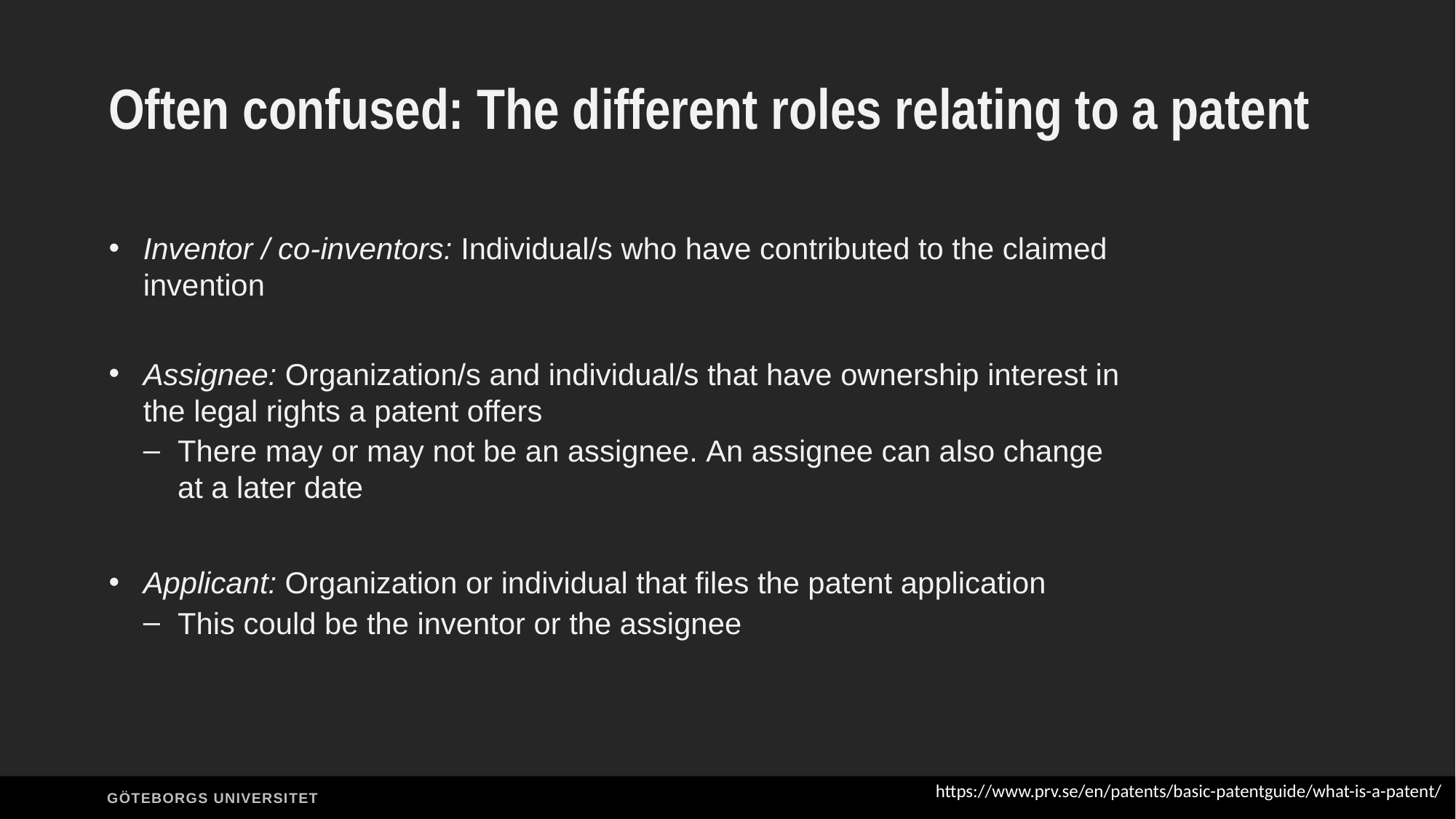

# Often confused: The different roles relating to a patent
Inventor / co-inventors: Individual/s who have contributed to the claimed invention
Assignee: Organization/s and individual/s that have ownership interest in the legal rights a patent offers
There may or may not be an assignee. An assignee can also change at a later date
Applicant: Organization or individual that files the patent application
This could be the inventor or the assignee

https://www.prv.se/en/patents/basic-patentguide/what-is-a-patent/